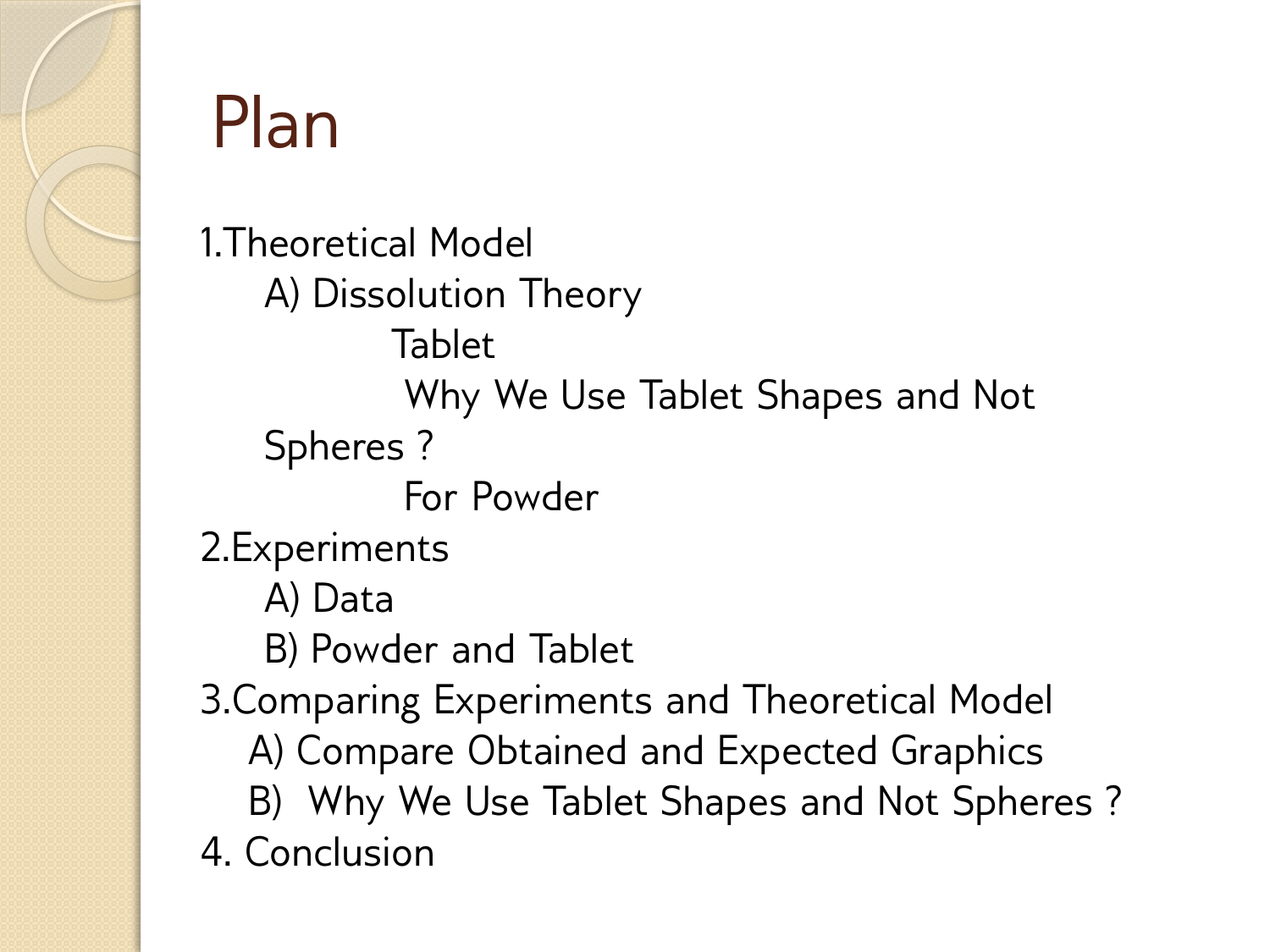

# Plan
1.Theoretical Model
	A) Dissolution Theory
		Tablet
		 Why We Use Tablet Shapes and Not Spheres ?
		 For Powder
2.Experiments
	A) Data
	B) Powder and Tablet
3.Comparing Experiments and Theoretical Model
	A) Compare Obtained and Expected Graphics
	B)  Why We Use Tablet Shapes and Not Spheres ?
4. Conclusion